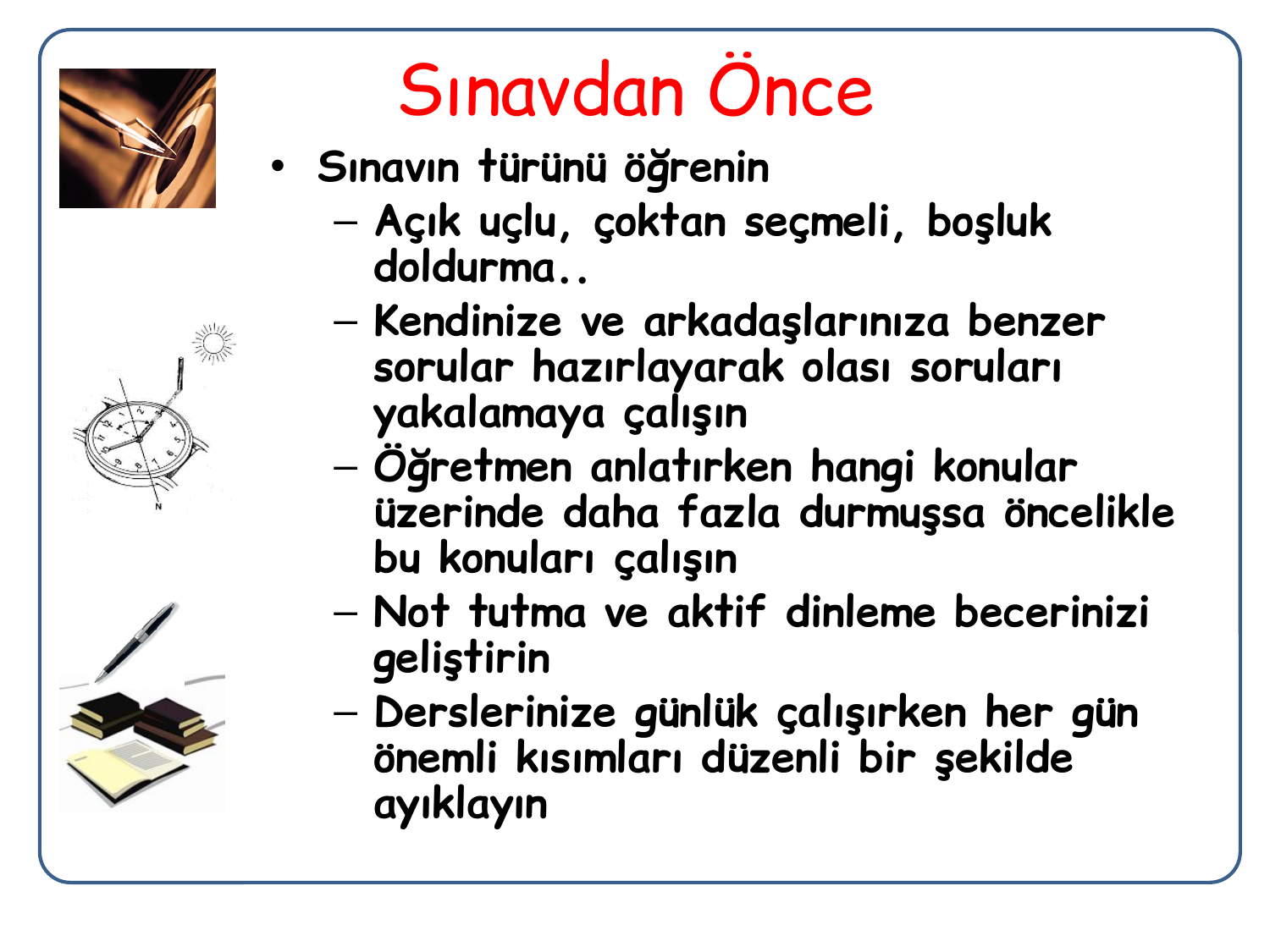

Sınavdan Önce
Sınavın türünü öğrenin
Açık uçlu, çoktan seçmeli, boşluk doldurma..
Kendinize ve arkadaşlarınıza benzer sorular hazırlayarak olası soruları yakalamaya çalışın
Öğretmen anlatırken hangi konular üzerinde daha fazla durmuşsa öncelikle bu konuları çalışın
Not tutma ve aktif dinleme becerinizi geliştirin
Derslerinize günlük çalışırken her gün önemli kısımları düzenli bir şekilde ayıklayın